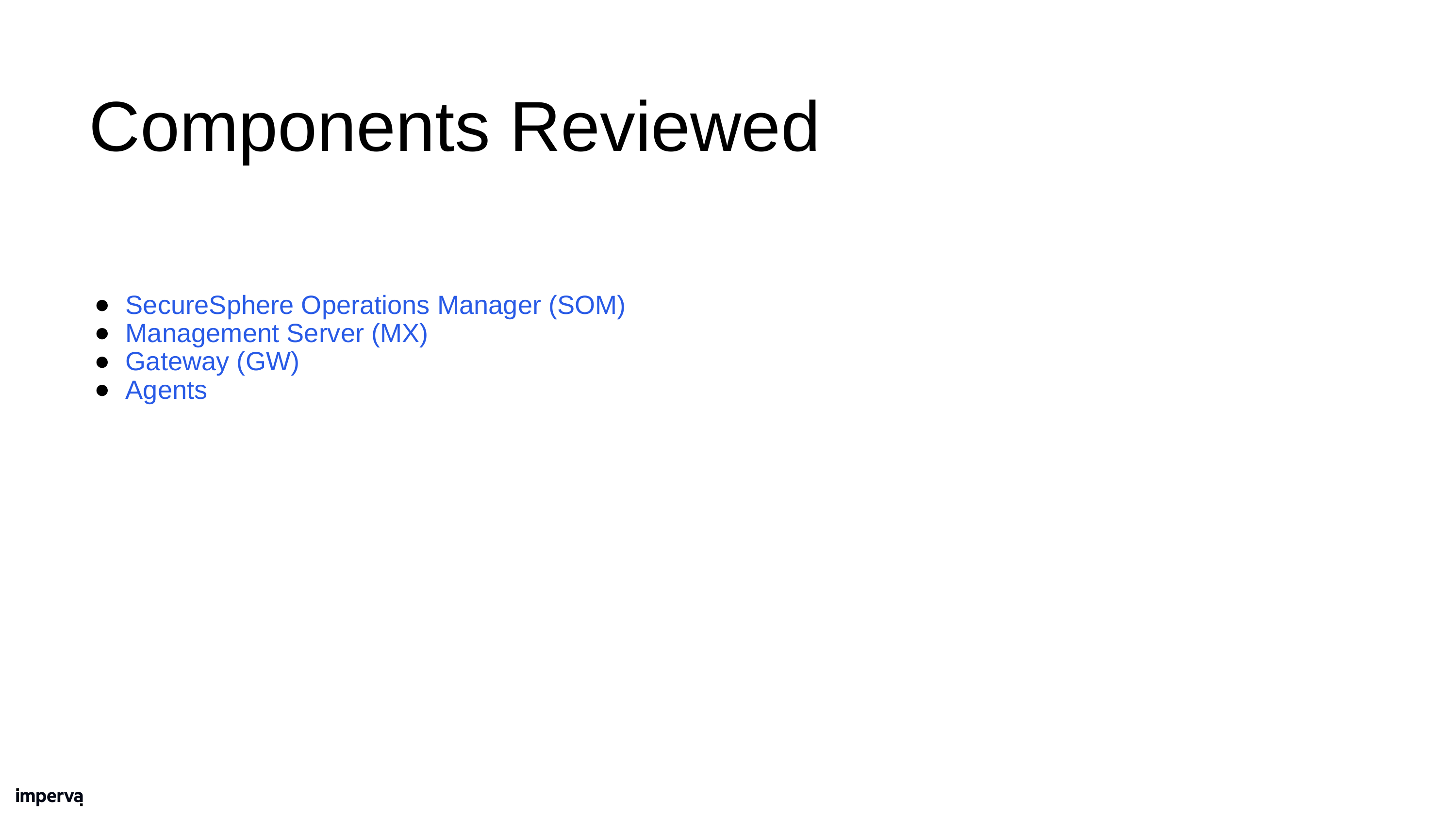

# Components Reviewed

SecureSphere Operations Manager (SOM)
Management Server (MX)
Gateway (GW)
Agents